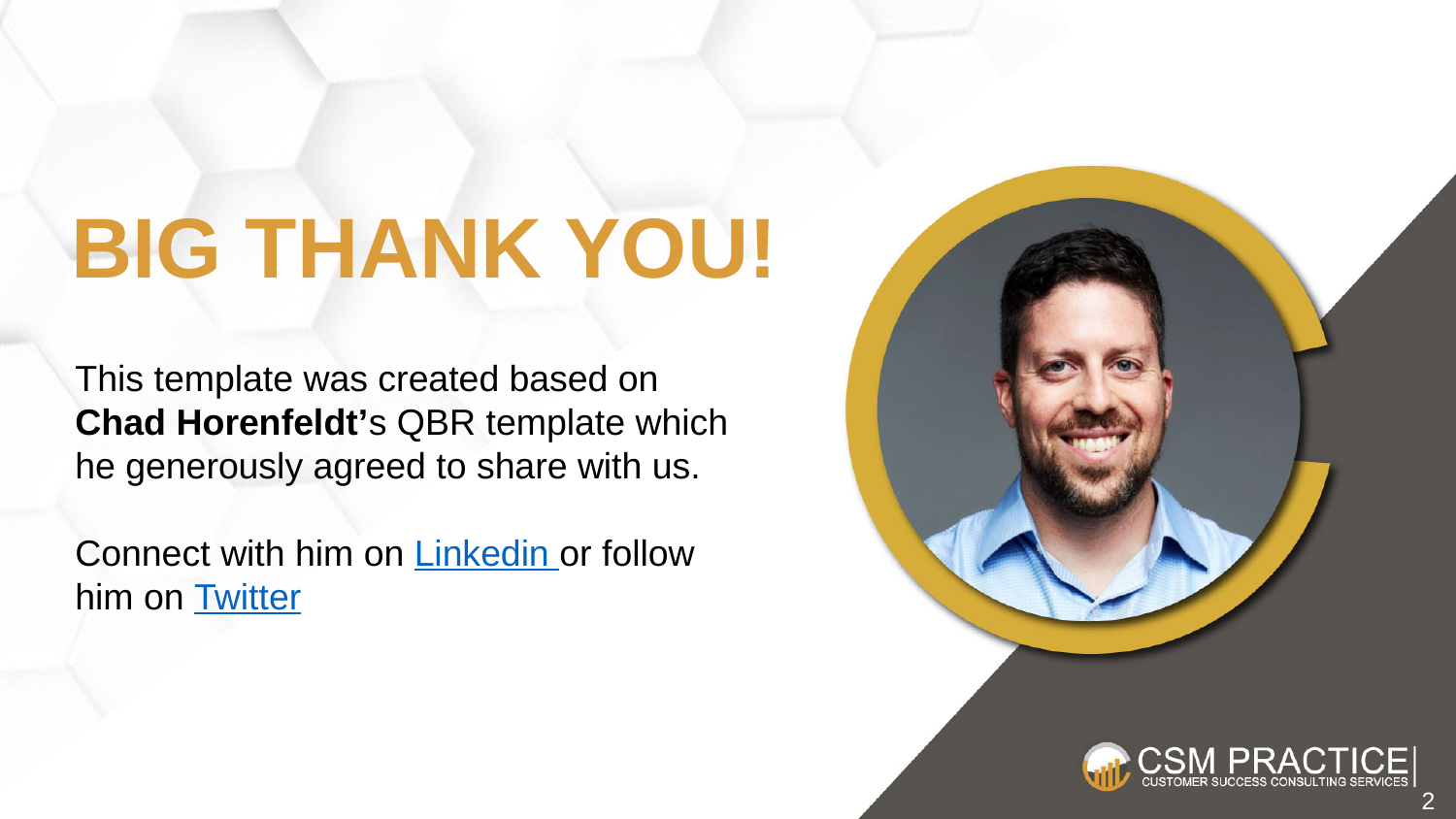

# BIG THANK YOU!

This template was created based on
Chad Horenfeldt’s QBR template which
he generously agreed to share with us.

Connect with him on Linkedin or follow
him on Twitter
2